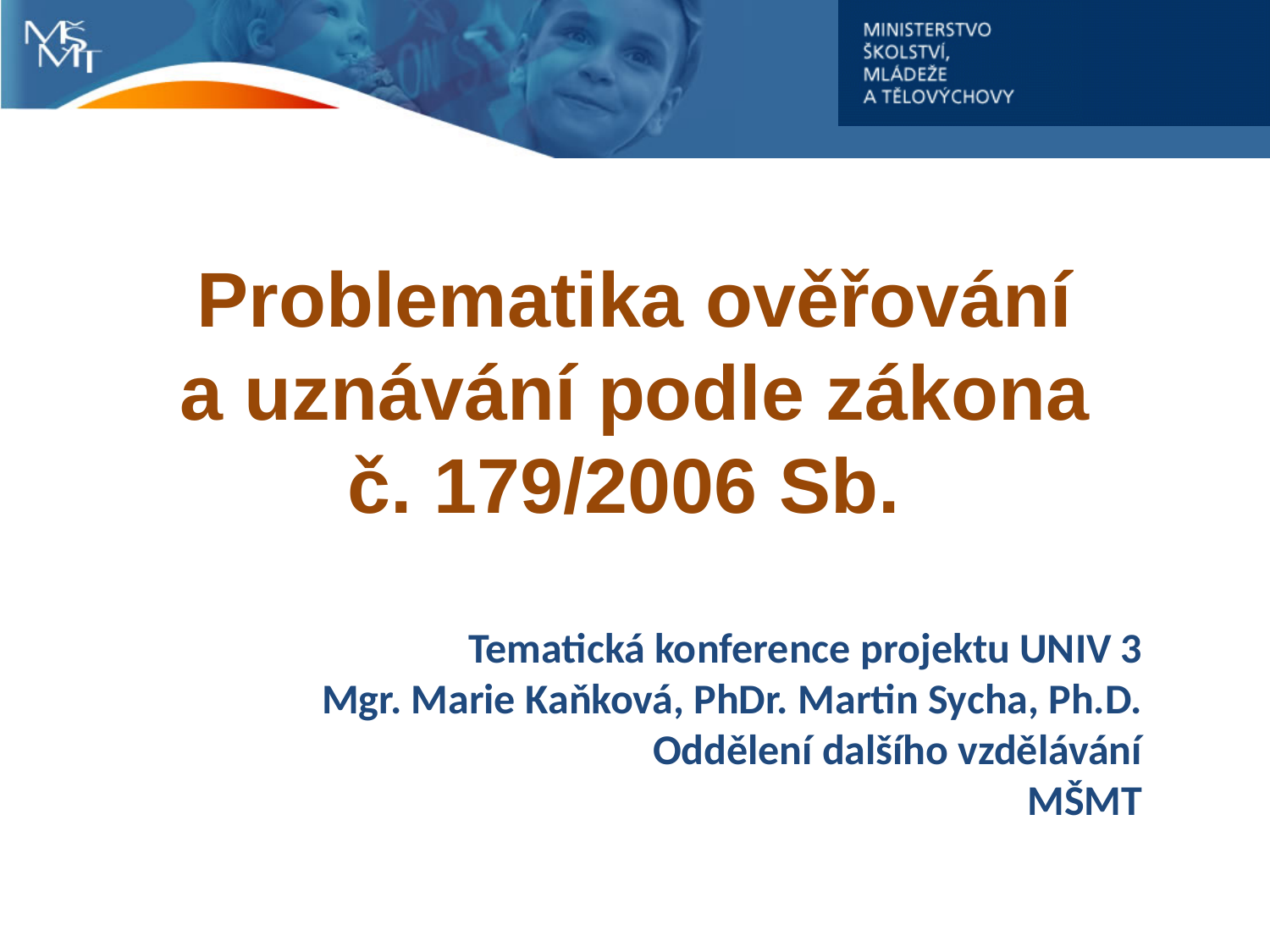

# Problematika ověřování a uznávání podle zákona č. 179/2006 Sb.
Tematická konference projektu UNIV 3
Mgr. Marie Kaňková, PhDr. Martin Sycha, Ph.D.
Oddělení dalšího vzdělávání
MŠMT